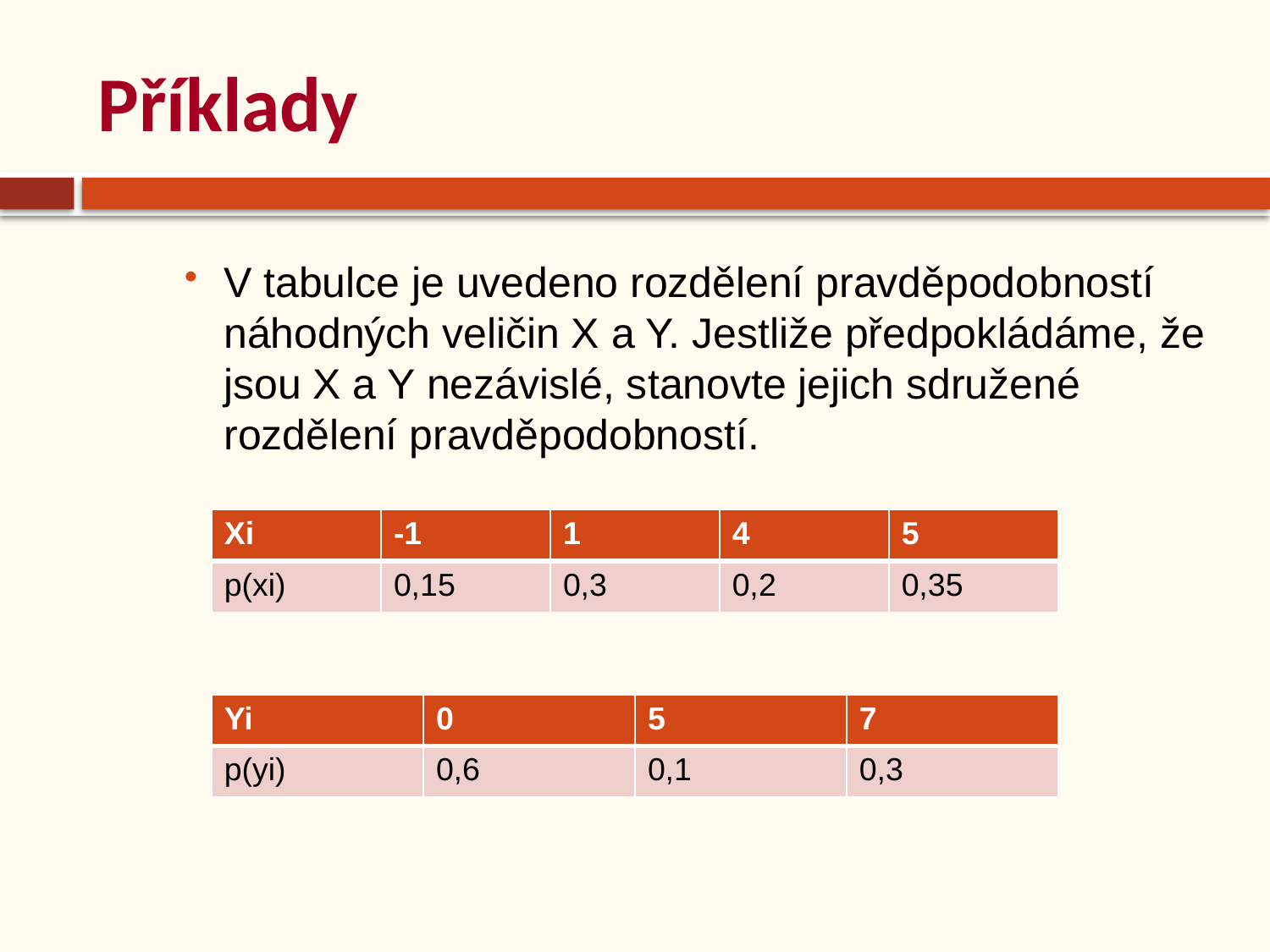

# Příklady
V tabulce je uvedeno rozdělení pravděpodobností náhodných veličin X a Y. Jestliže předpokládáme, že jsou X a Y nezávislé, stanovte jejich sdružené rozdělení pravděpodobností.

| Xi | -1 | 1 | 4 | 5 |
| --- | --- | --- | --- | --- |
| p(xi) | 0,15 | 0,3 | 0,2 | 0,35 |
| Yi | 0 | 5 | 7 |
| --- | --- | --- | --- |
| p(yi) | 0,6 | 0,1 | 0,3 |